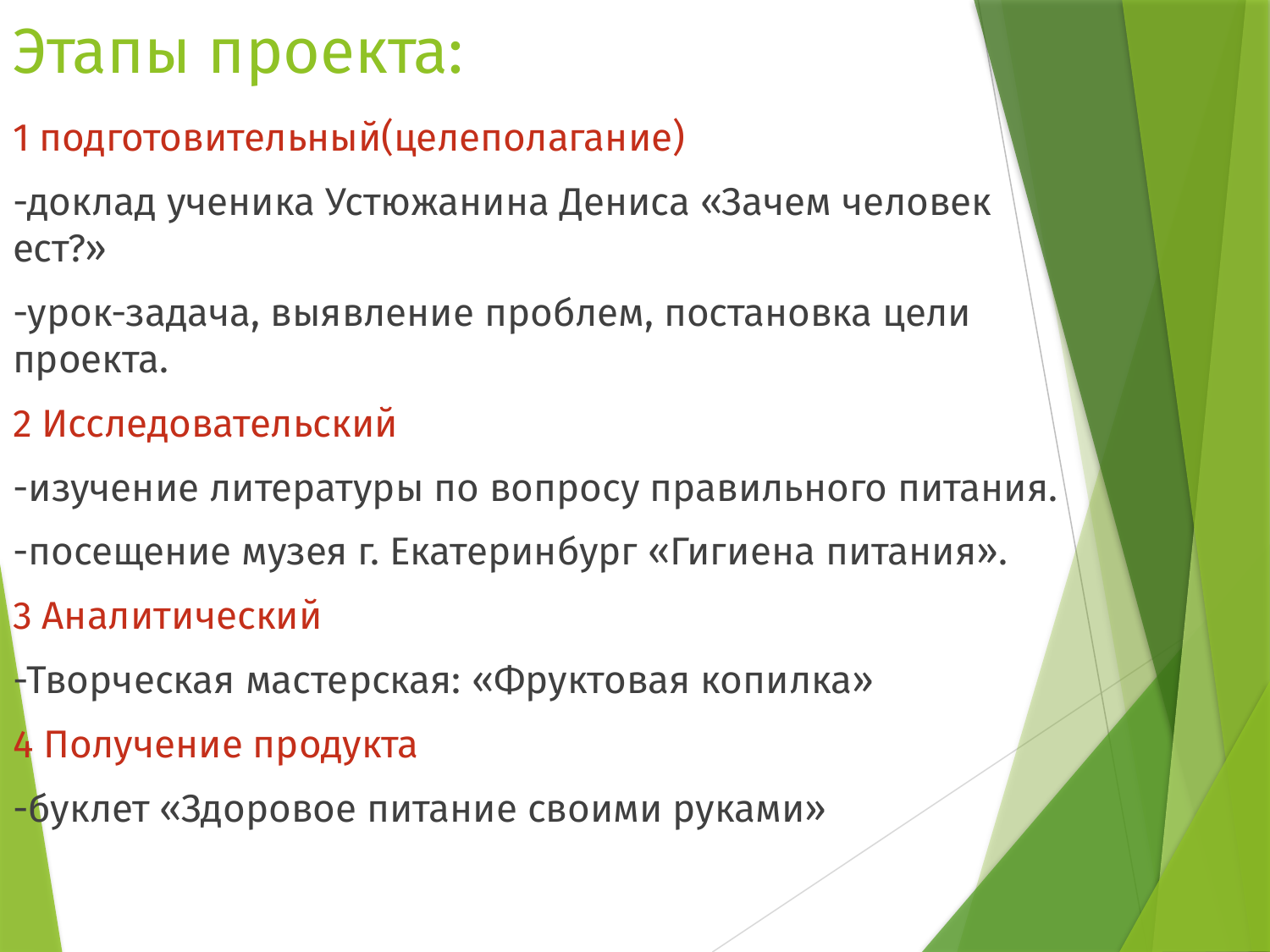

# Этапы проекта:
1 подготовительный(целеполагание)
-доклад ученика Устюжанина Дениса «Зачем человек ест?»
-урок-задача, выявление проблем, постановка цели проекта.
2 Исследовательский
-изучение литературы по вопросу правильного питания.
-посещение музея г. Екатеринбург «Гигиена питания».
3 Аналитический
-Творческая мастерская: «Фруктовая копилка»
4 Получение продукта
-буклет «Здоровое питание своими руками»